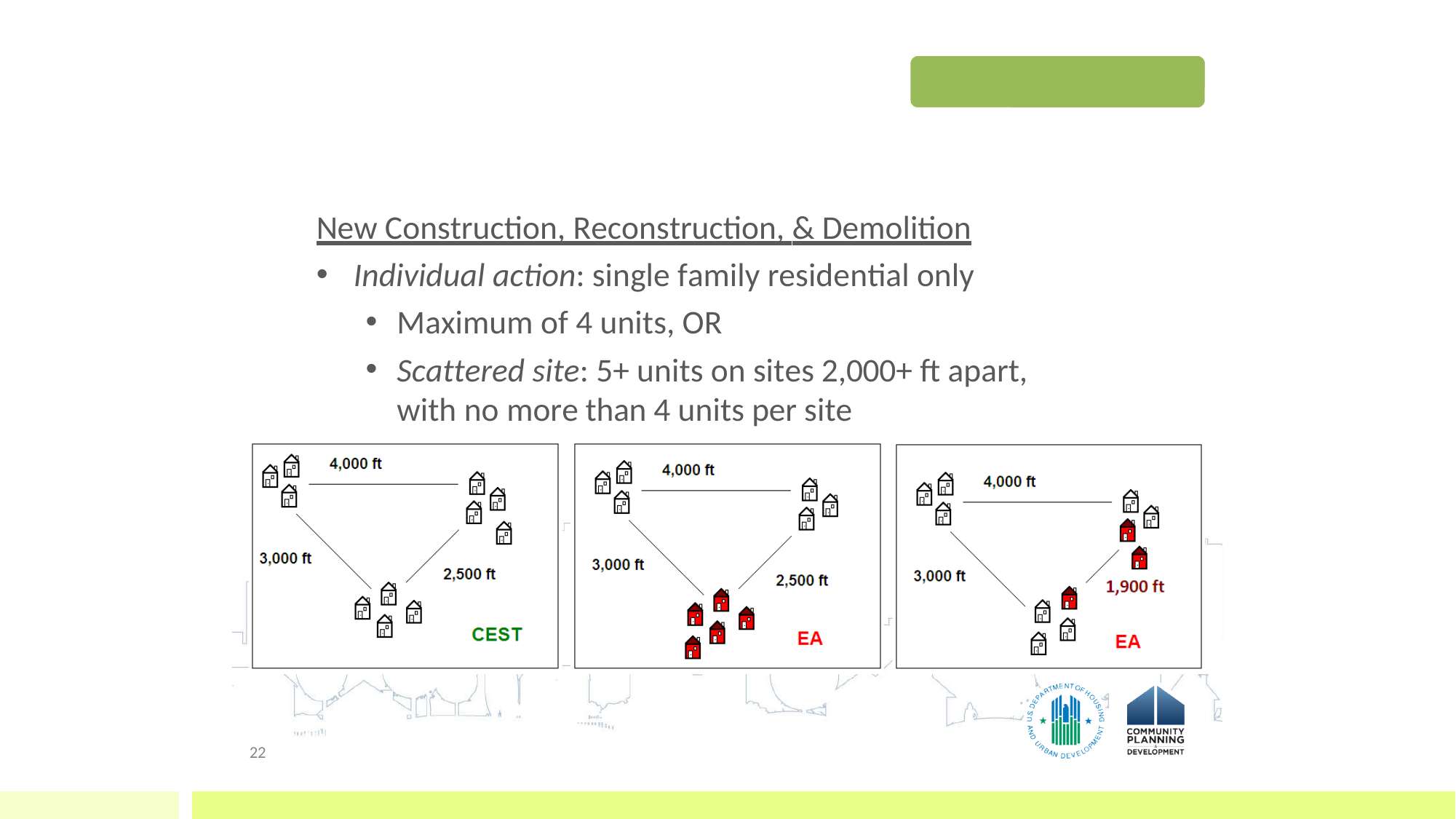

# CEST Activities Continued

New Construction, Reconstruction, & Demolition

Individual action: single family residential only

Maximum of 4 units, OR

Scattered site: 5+ units on sites 2,000+ ft apart, with no more than 4 units per site

22